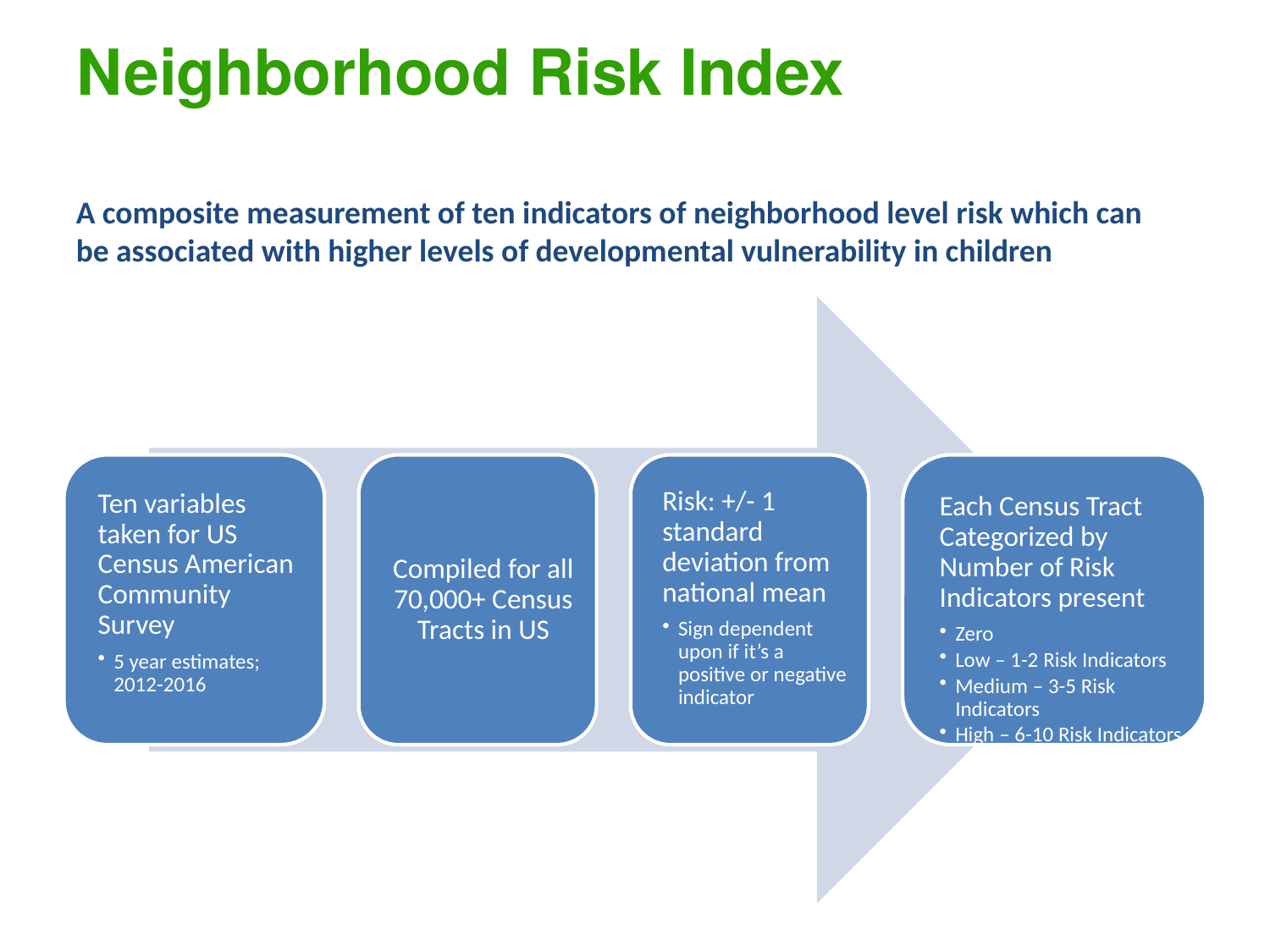

# Neighborhood Risk Index
A composite measurement of ten indicators of neighborhood level risk which can be associated with higher levels of developmental vulnerability in children
Ten variables taken for US Census American Community Survey
5 year estimates; 2012-2016
Compiled for all 70,000+ Census Tracts in US
Risk: +/- 1 standard deviation from national mean
Sign dependent upon if it’s a positive or negative indicator
Each Census Tract Categorized by Number of Risk Indicators present
Zero
Low – 1-2 Risk Indicators
Medium – 3-5 Risk Indicators
High – 6-10 Risk Indicators